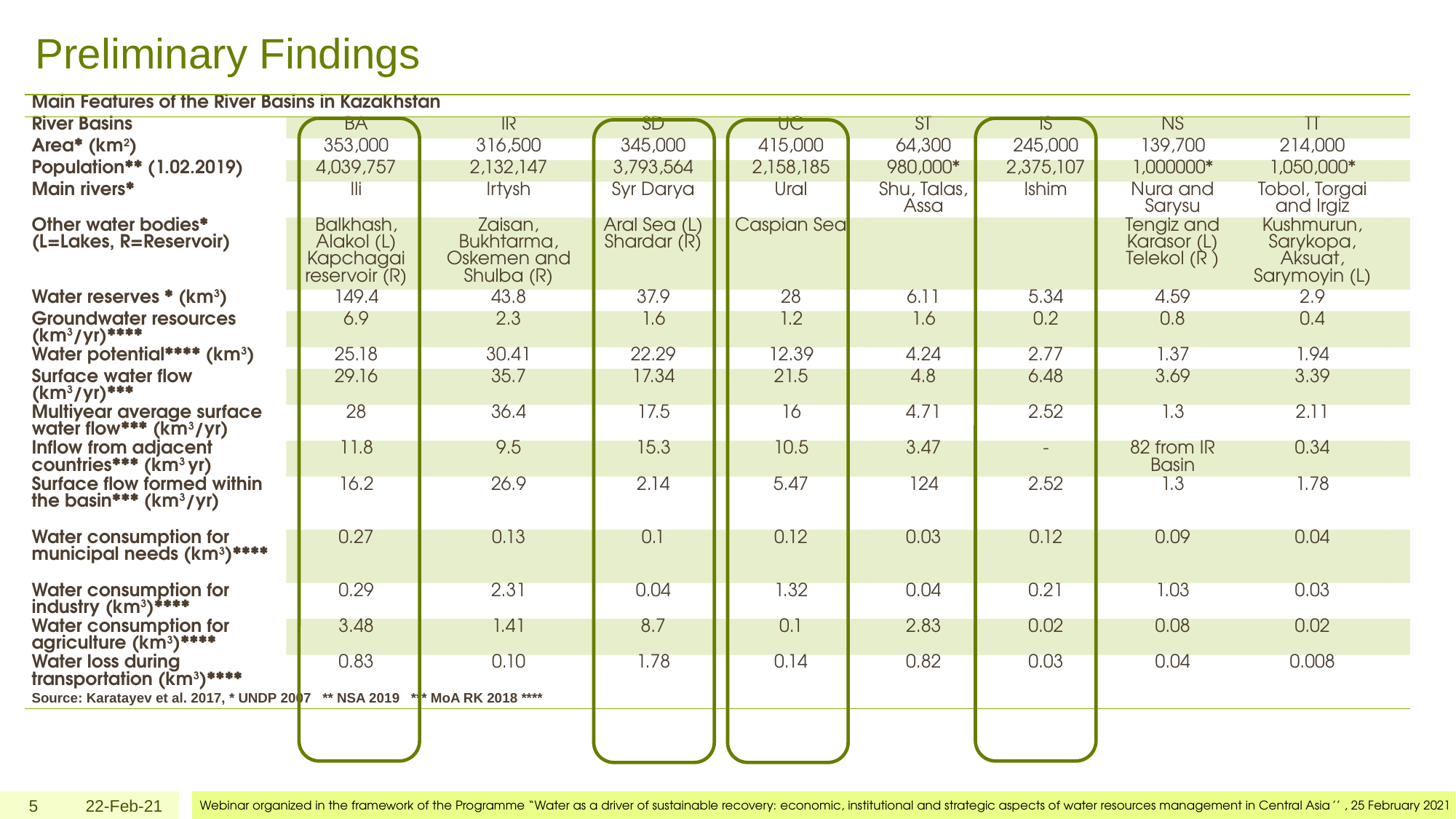

# Preliminary Findings
| Main Features of the River Basins in Kazakhstan |  |  |  |  |  |  |  |  |  |
| --- | --- | --- | --- | --- | --- | --- | --- | --- | --- |
| River Basins | BA | IR | SD | UC | ST | IS | NS | TT |  |
| Area\* (km2) | 353,000 | 316,500 | 345,000 | 415,000 | 64,300 | 245,000 | 139,700 | 214,000 |  |
| Population\*\* (1.02.2019) | 4,039,757 | 2,132,147 | 3,793,564 | 2,158,185 | 980,000\* | 2,375,107 | 1,000000\* | 1,050,000\* |  |
| Main rivers\* | Ili | Irtysh | Syr Darya | Ural | Shu, Talas, Assa | Ishim | Nura and Sarysu | Tobol, Torgai and Irgiz |  |
| Other water bodies\* (L=Lakes, R=Reservoir) | Balkhash, Alakol (L) Kapchagai reservoir (R) | Zaisan, Bukhtarma, Oskemen and Shulba (R) | Aral Sea (L) Shardar (R) | Caspian Sea |  |  | Tengiz and Karasor (L) Telekol (R ) | Kushmurun, Sarykopa, Aksuat, Sarymoyin (L) |  |
| Water reserves \* (km3) | 149.4 | 43.8 | 37.9 | 28 | 6.11 | 5.34 | 4.59 | 2.9 |  |
| Groundwater resources (km3/yr)\*\*\*\* | 6.9 | 2.3 | 1.6 | 1.2 | 1.6 | 0.2 | 0.8 | 0.4 |  |
| Water potential\*\*\*\* (km3) | 25.18 | 30.41 | 22.29 | 12.39 | 4.24 | 2.77 | 1.37 | 1.94 |  |
| Surface water flow (km3/yr)\*\*\* | 29.16 | 35.7 | 17.34 | 21.5 | 4.8 | 6.48 | 3.69 | 3.39 |  |
| Multiyear average surface water flow\*\*\* (km3/yr) | 28 | 36.4 | 17.5 | 16 | 4.71 | 2.52 | 1.3 | 2.11 |  |
| Inflow from adjacent countries\*\*\* (km3 yr) | 11.8 | 9.5 | 15.3 | 10.5 | 3.47 | - | 82 from IR Basin | 0.34 |  |
| Surface flow formed within the basin\*\*\* (km3/yr) | 16.2 | 26.9 | 2.14 | 5.47 | 124 | 2.52 | 1.3 | 1.78 |  |
| Water consumption for municipal needs (km3)\*\*\*\* | 0.27 | 0.13 | 0.1 | 0.12 | 0.03 | 0.12 | 0.09 | 0.04 |  |
| Water consumption for industry (km3)\*\*\*\* | 0.29 | 2.31 | 0.04 | 1.32 | 0.04 | 0.21 | 1.03 | 0.03 |  |
| Water consumption for agriculture (km3)\*\*\*\* | 3.48 | 1.41 | 8.7 | 0.1 | 2.83 | 0.02 | 0.08 | 0.02 |  |
| Water loss during transportation (km3)\*\*\*\* | 0.83 | 0.10 | 1.78 | 0.14 | 0.82 | 0.03 | 0.04 | 0.008 |  |
| Source: Karatayev et al. 2017, \* UNDP 2007 \*\* NSA 2019 \*\*\* MoA RK 2018 \*\*\*\* |  |  |  |  |  |  |  |  |  |

5
22-Feb-21
Webinar organized in the framework of the Programme “Water as a driver of sustainable recovery: economic, institutional and strategic aspects of water resources management in Central Asia’’ , 25 February 2021